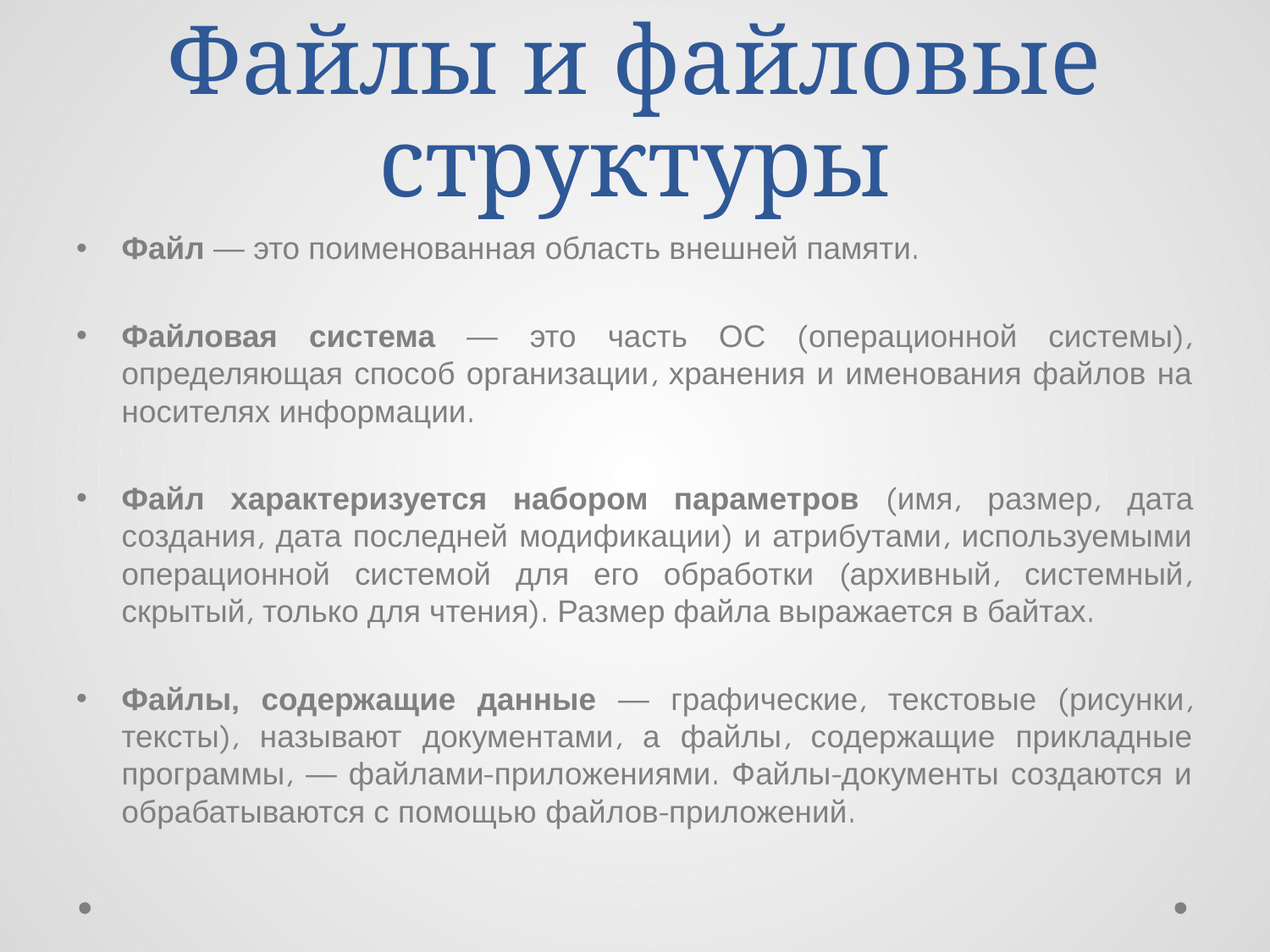

# Файлы и файловые структуры
Файл — это поименованная область внешней памяти.

Файловая система — это часть ОС (операционной системы), определяющая способ организации, хранения и именования файлов на носителях информации.

Файл характеризуется набором параметров (имя, размер, дата создания, дата последней модификации) и атрибутами, используемыми операционной системой для его обработки (архивный, системный, скрытый, только для чтения). Размер файла выражается в байтах.

Файлы, содержащие данные — графические, текстовые (рисунки, тексты), называют документами, а файлы, содержащие прикладные программы, — файлами-приложениями. Файлы-документы создаются и обрабатываются с помощью файлов-приложений.